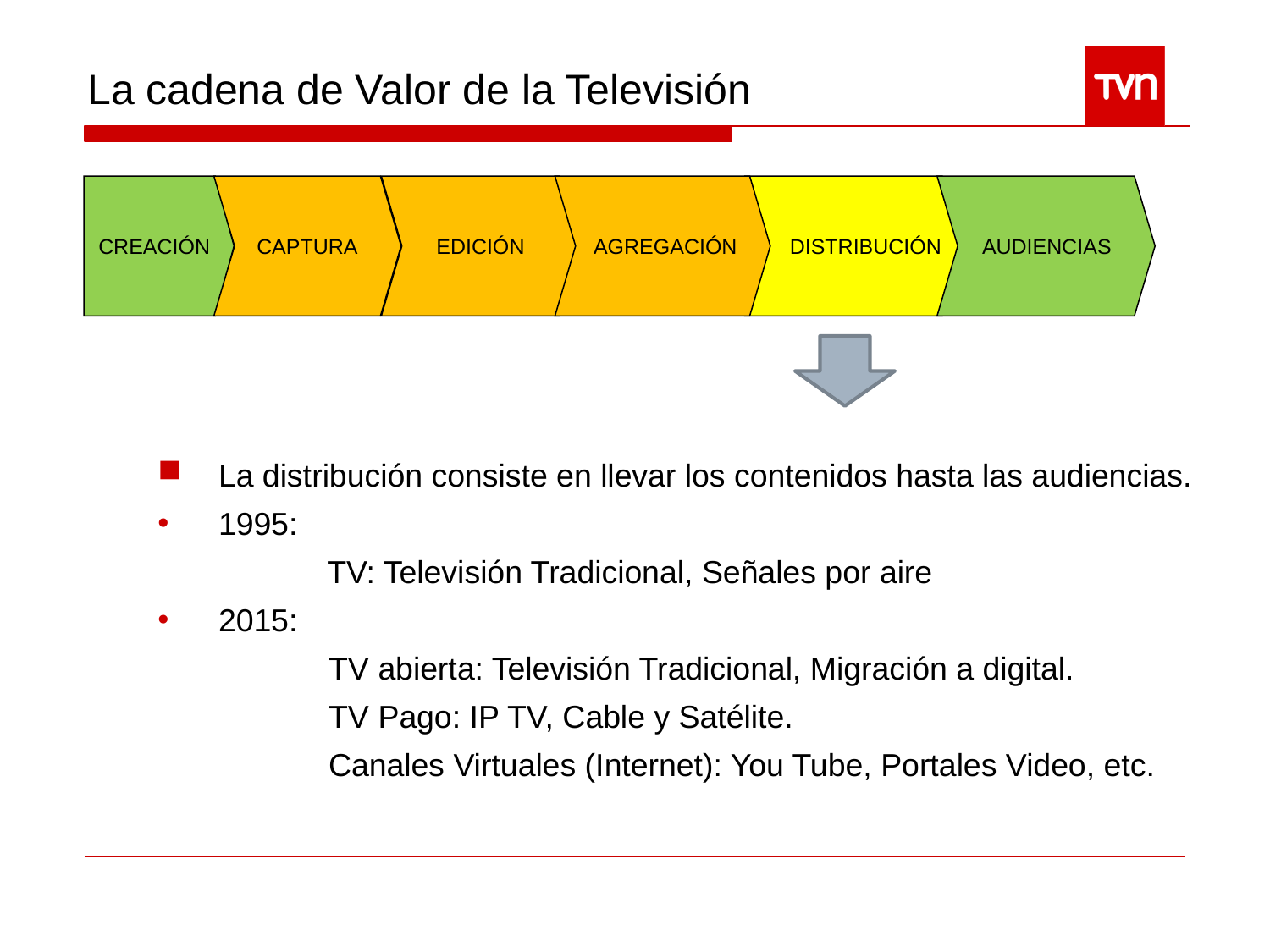

La cadena de Valor de la Televisión
     AGREGACIÓN
  DISTRIBUCIÓN
  AUDIENCIAS
CREACIÓN
CAPTURA
EDICIÓN

La distribución consiste en llevar los contenidos hasta las audiencias.
1995:
 TV: Televisión Tradicional, Señales por aire
2015:
TV abierta: Televisión Tradicional, Migración a digital.
TV Pago: IP TV, Cable y Satélite.
Canales Virtuales (Internet): You Tube, Portales Video, etc.